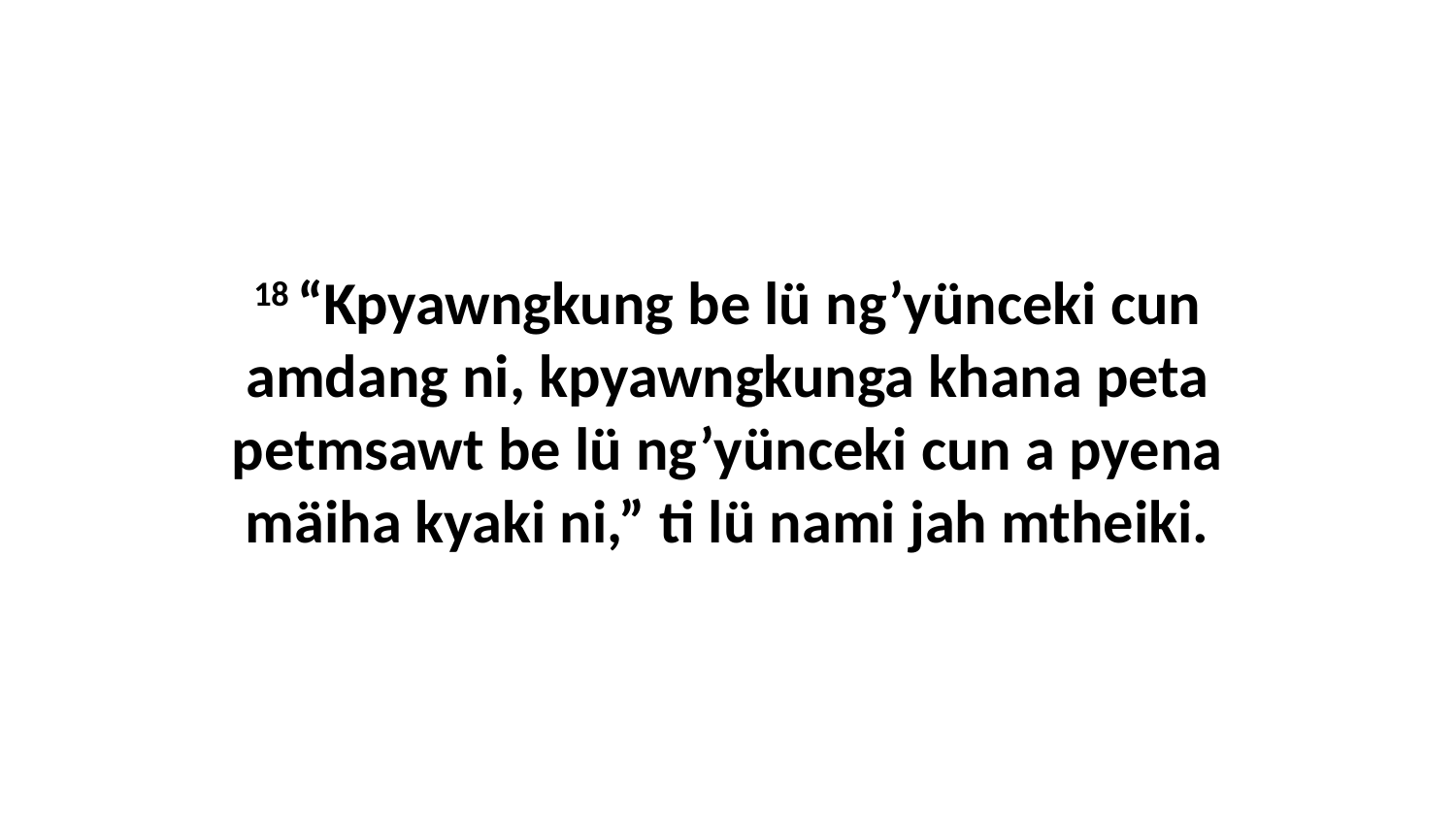

18 “Kpyawngkung be lü ng’yünceki cun amdang ni, kpyawngkunga khana peta petmsawt be lü ng’yünceki cun a pyena mäiha kyaki ni,” ti lü nami jah mtheiki.